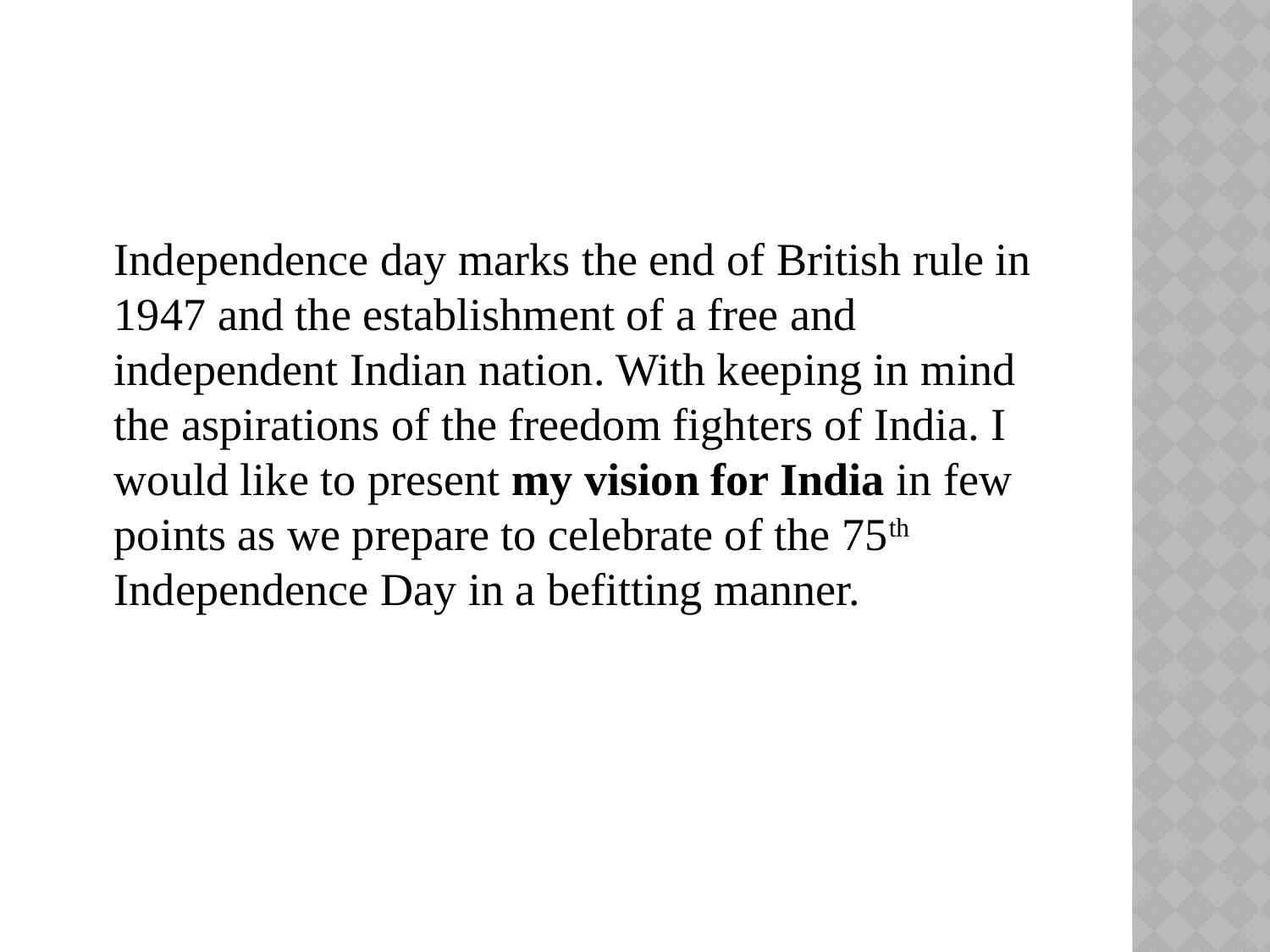

#
	Independence day marks the end of British rule in 1947 and the establishment of a free and independent Indian nation. With keeping in mind the aspirations of the freedom fighters of India. I would like to present my vision for India in few points as we prepare to celebrate of the 75th Independence Day in a befitting manner.